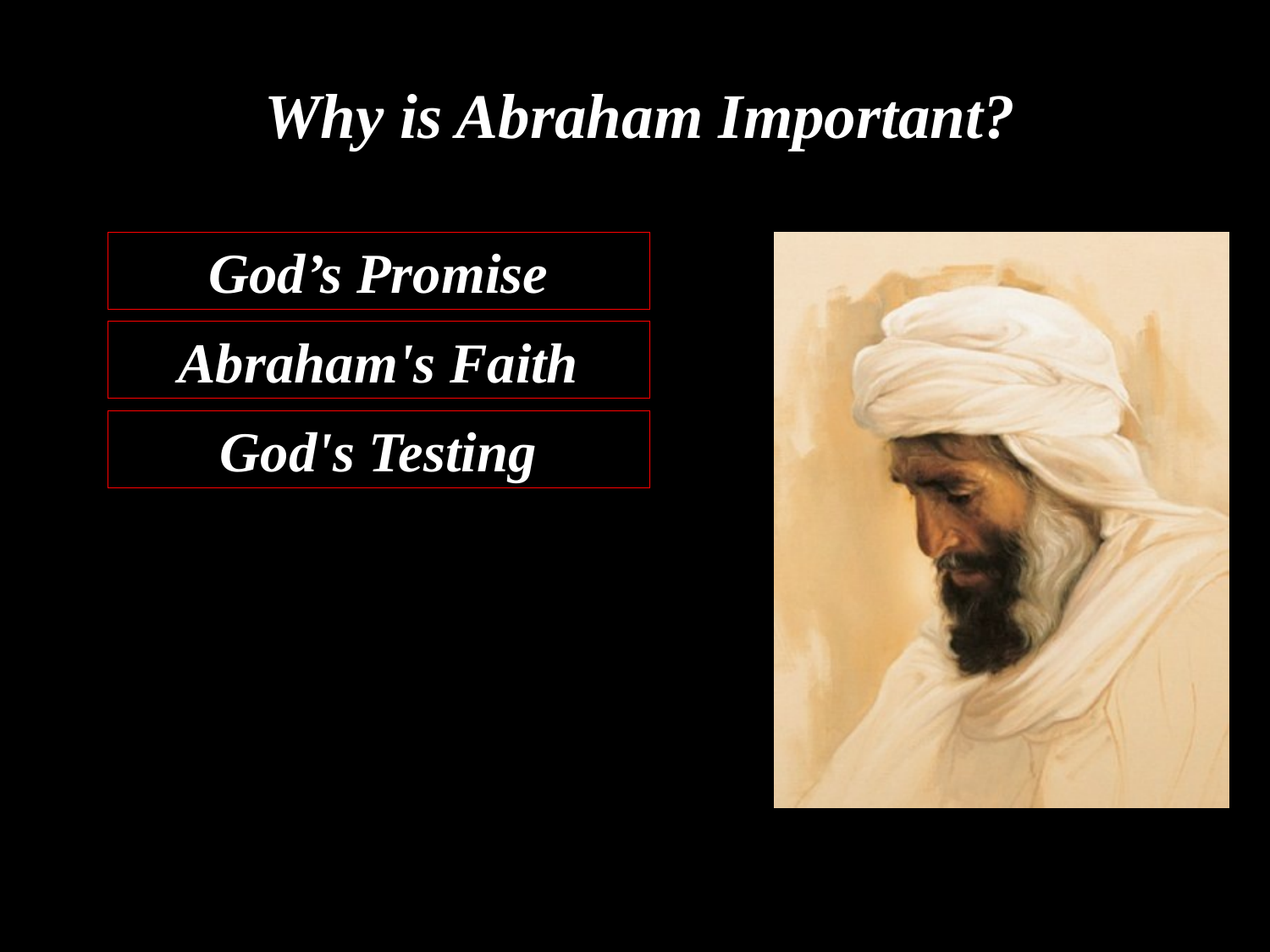

Why is Abraham Important?
God’s Promise
Abraham's Faith
God's Testing